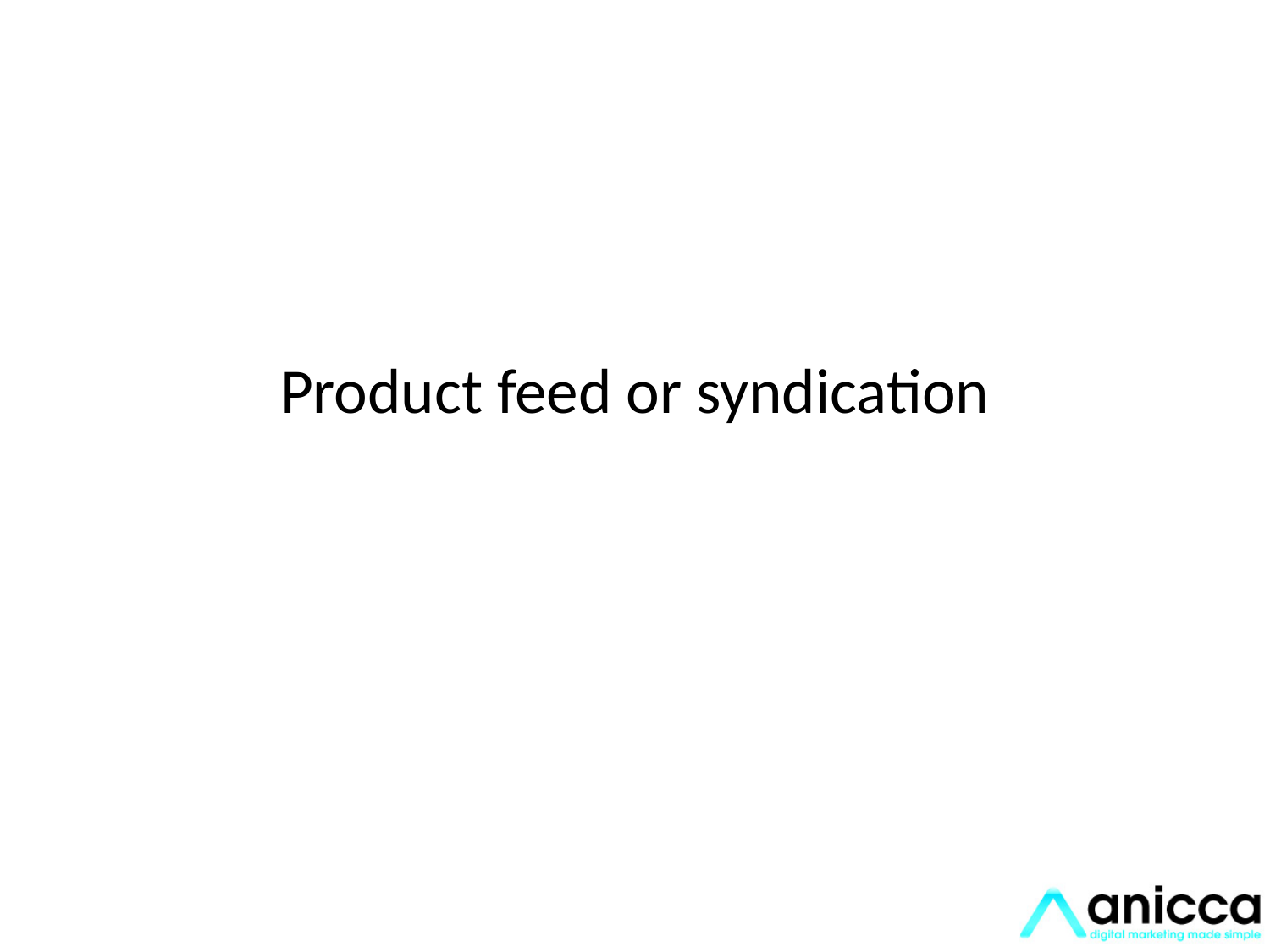

Product feed or syndication
# Product feed or syndication